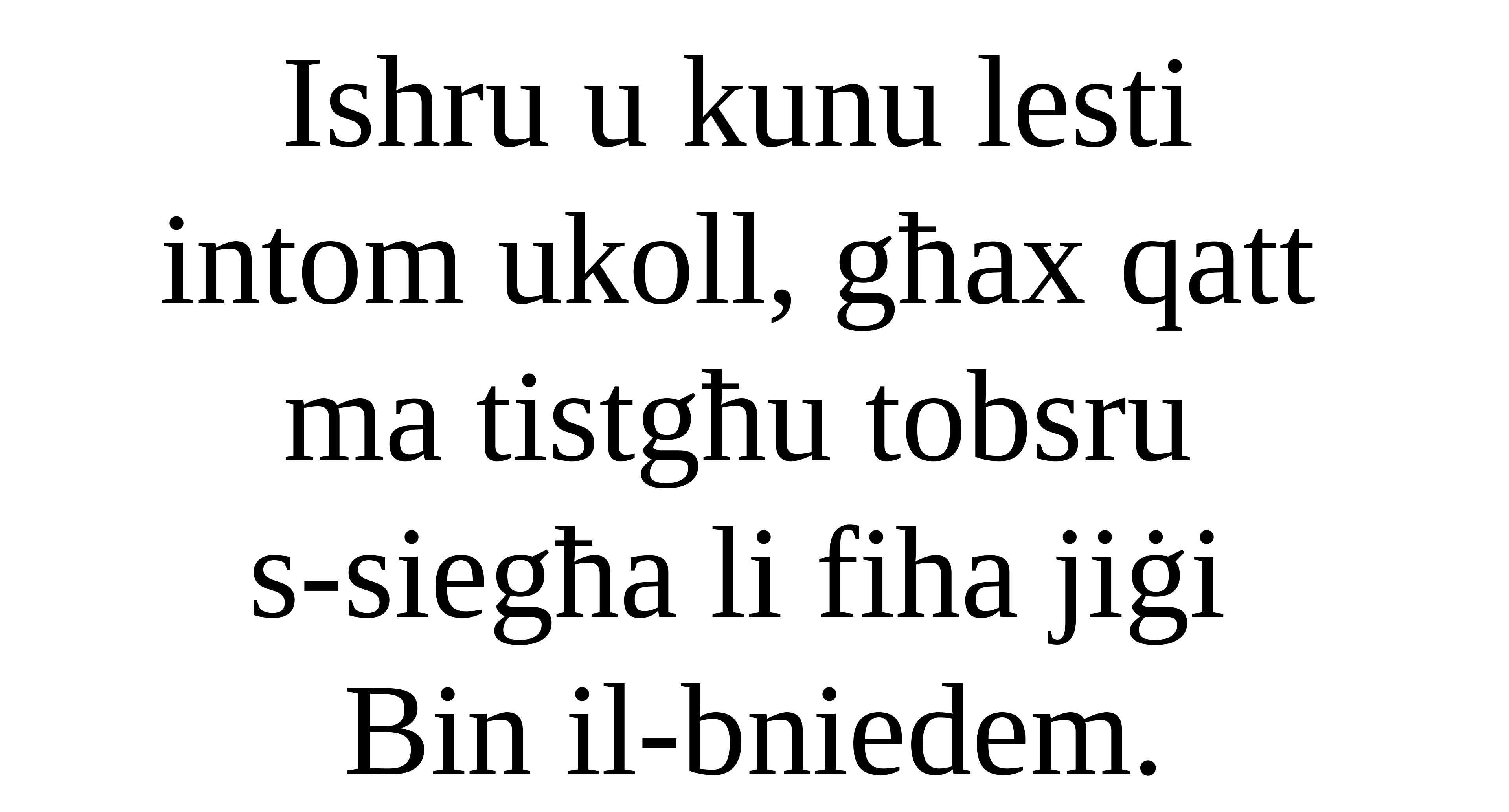

Ishru u kunu lesti
intom ukoll, għax qatt
ma tistgħu tobsru
s-siegħa li fiha jiġi
Bin il-bniedem.